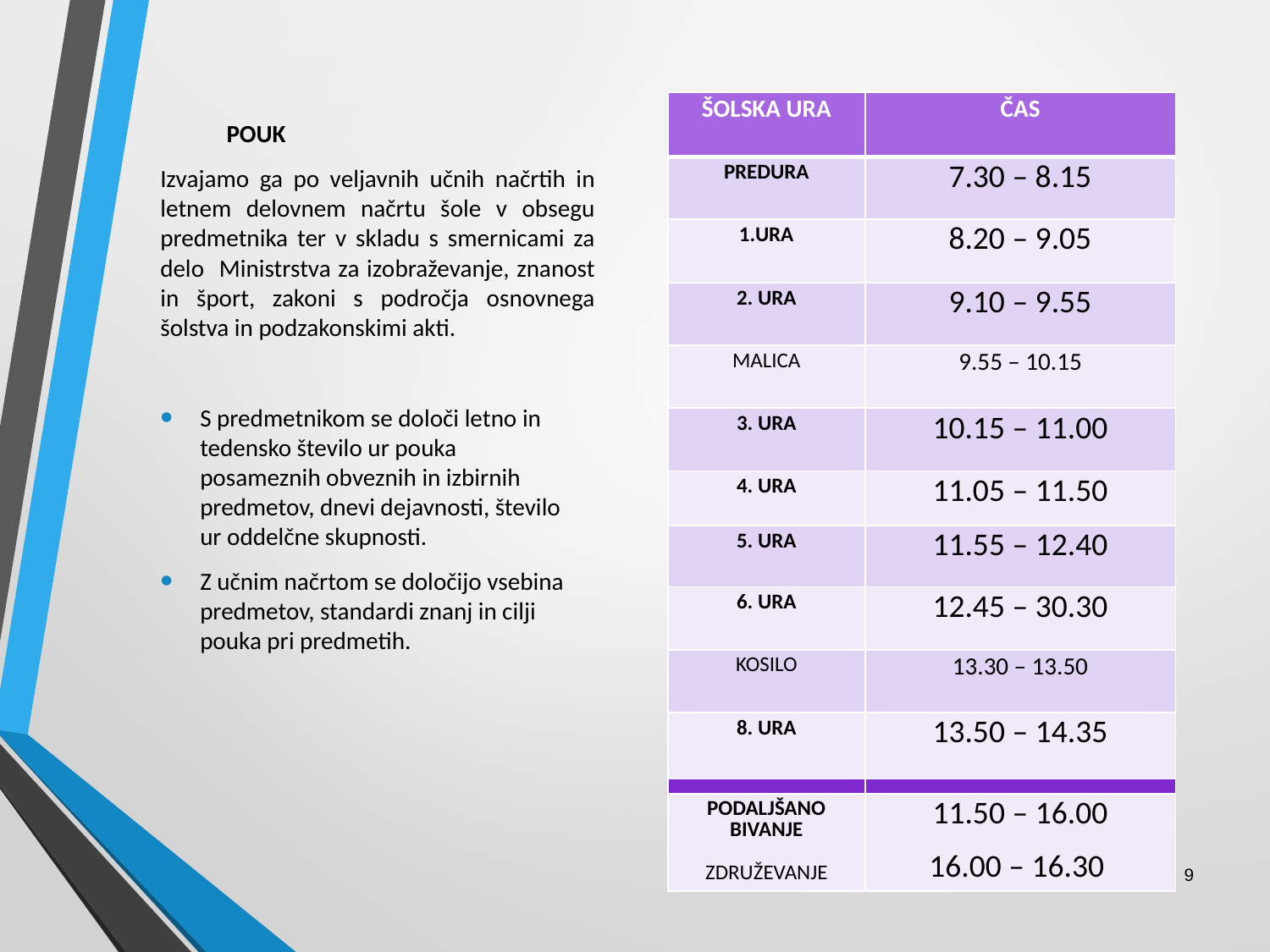

POUK
Izvajamo ga po veljavnih učnih načrtih in letnem delovnem načrtu šole v obsegu predmetnika ter v skladu s smernicami za delo  Ministrstva za izobraževanje, znanost in šport, zakoni s področja osnovnega šolstva in podzakonskimi akti.

S predmetnikom se določi letno in tedensko število ur pouka posameznih obveznih in izbirnih predmetov, dnevi dejavnosti, število ur oddelčne skupnosti.
Z učnim načrtom se določijo vsebina predmetov, standardi znanj in cilji pouka pri predmetih.

ŠOLSKI ZVONEC

| ŠOLSKA URA | ČAS |
| --- | --- |
| PREDURA | 7.30 – 8.15 |
| 1.URA | 8.20 – 9.05 |
| 2. URA | 9.10 – 9.55 |
| MALICA | 9.55 – 10.15 |
| 3. URA | 10.15 – 11.00 |
| 4. URA | 11.05 – 11.50 |
| 5. URA | 11.55 – 12.40 |
| 6. URA | 12.45 – 30.30 |
| KOSILO | 13.30 – 13.50 |
| 8. URA | 13.50 – 14.35 |
|  |  |
| PODALJŠANO BIVANJE ZDRUŽEVANJE | 11.50 – 16.00 16.00 – 16.30 |
9